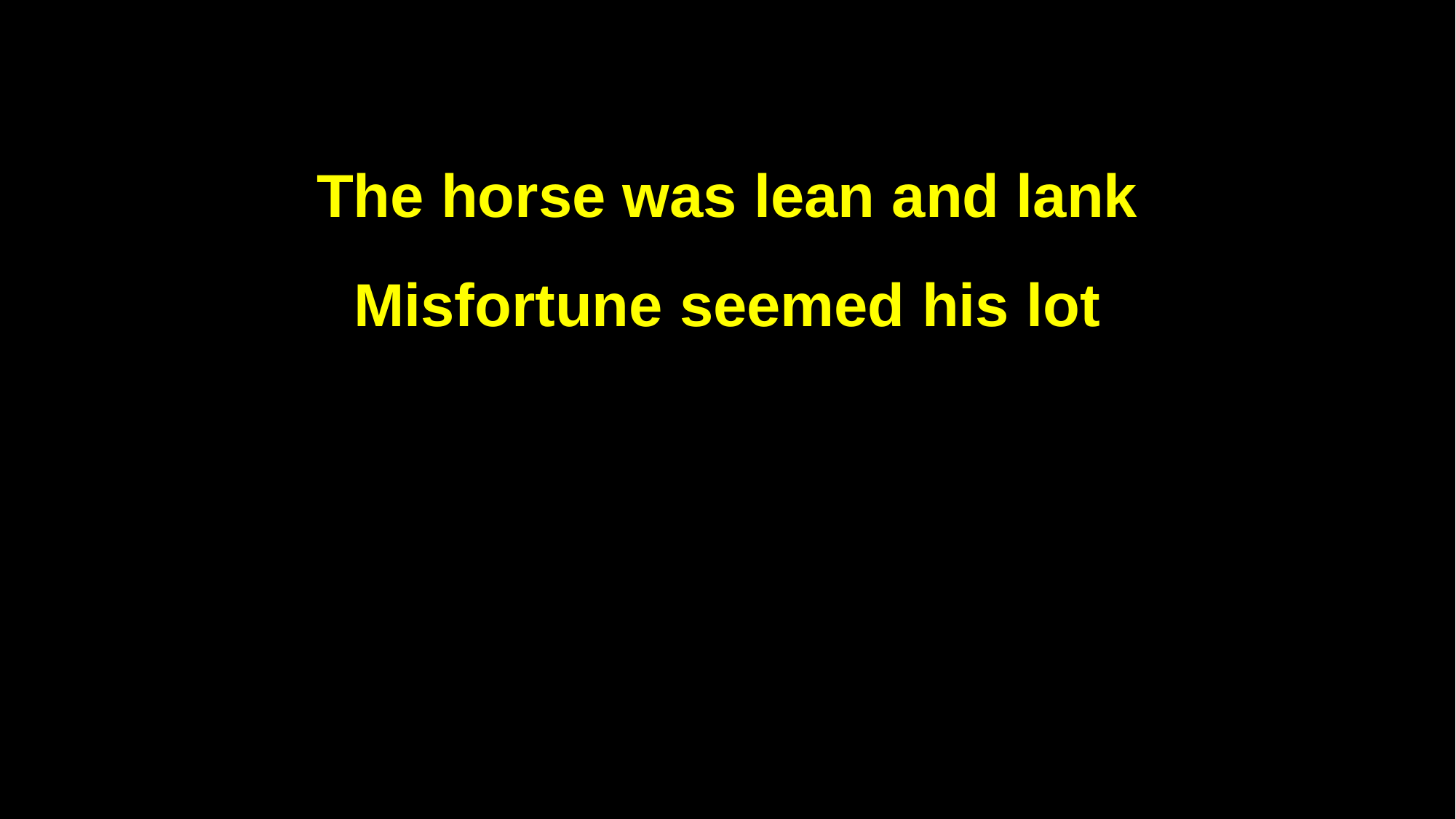

The horse was lean and lank
Misfortune seemed his lot